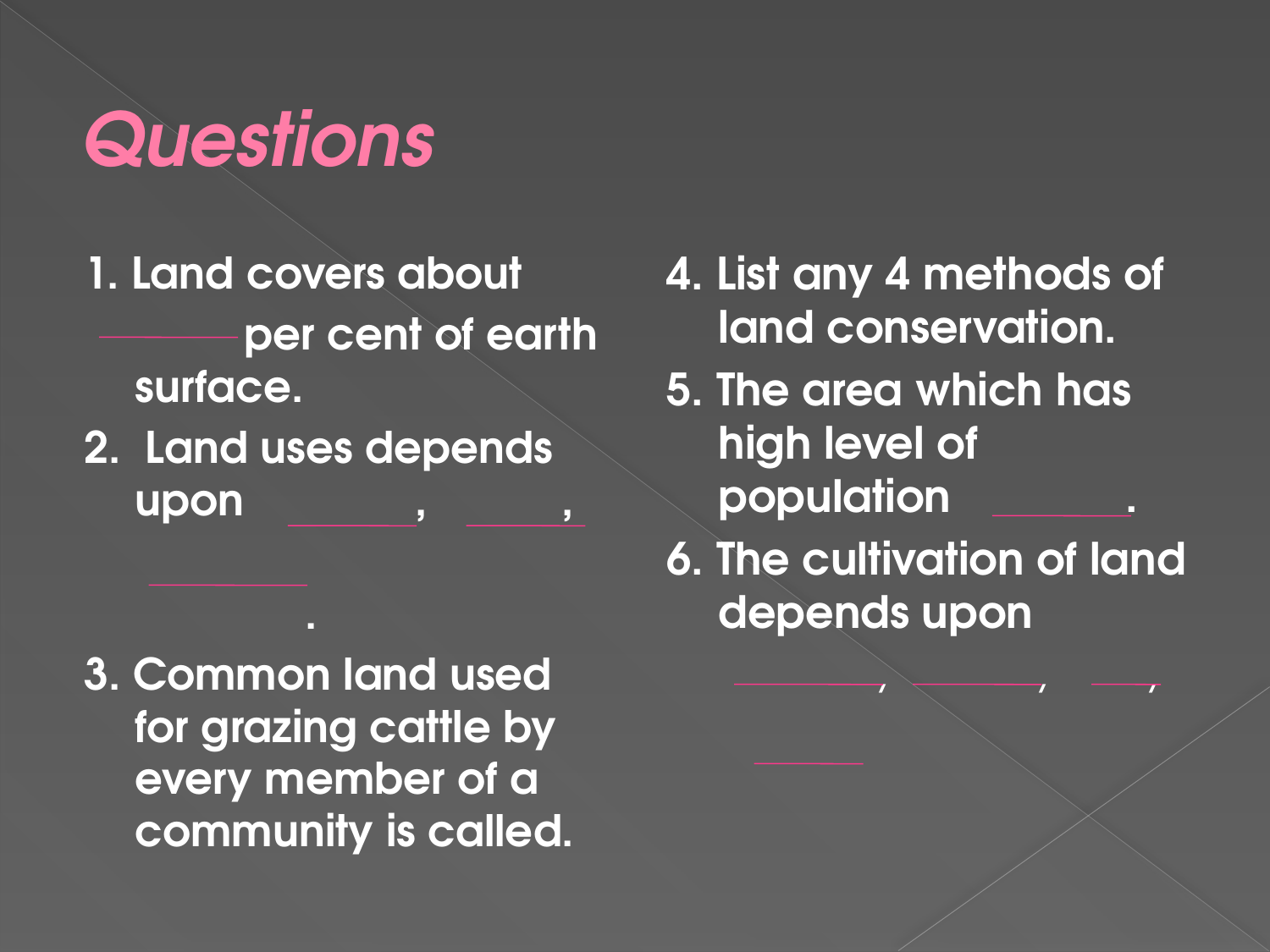

# Questions
1. Land covers about
             per cent of earth surface.
2.  Land uses depends upon              ,           ,
                  .
3. Common land used for grazing cattle by every member of a community is called.
4. List any 4 methods of land conservation.
5. The area which has high level of population              .
6. The cultivation of land depends upon
                 ,            ,        ,